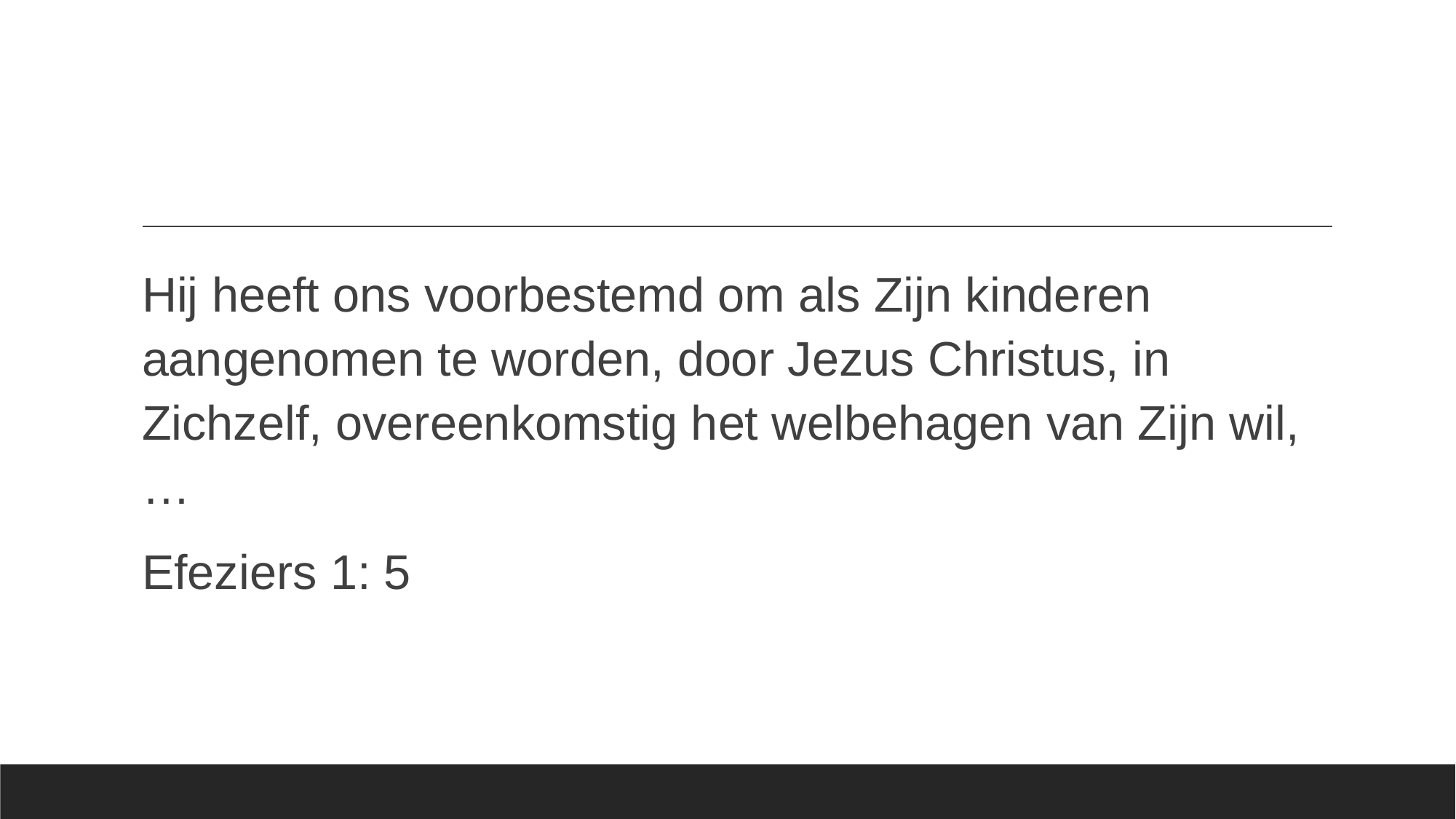

Hij heeft ons voorbestemd om als Zijn kinderen aangenomen te worden, door Jezus Christus, in Zichzelf, overeenkomstig het welbehagen van Zijn wil, …
Efeziers 1: 5